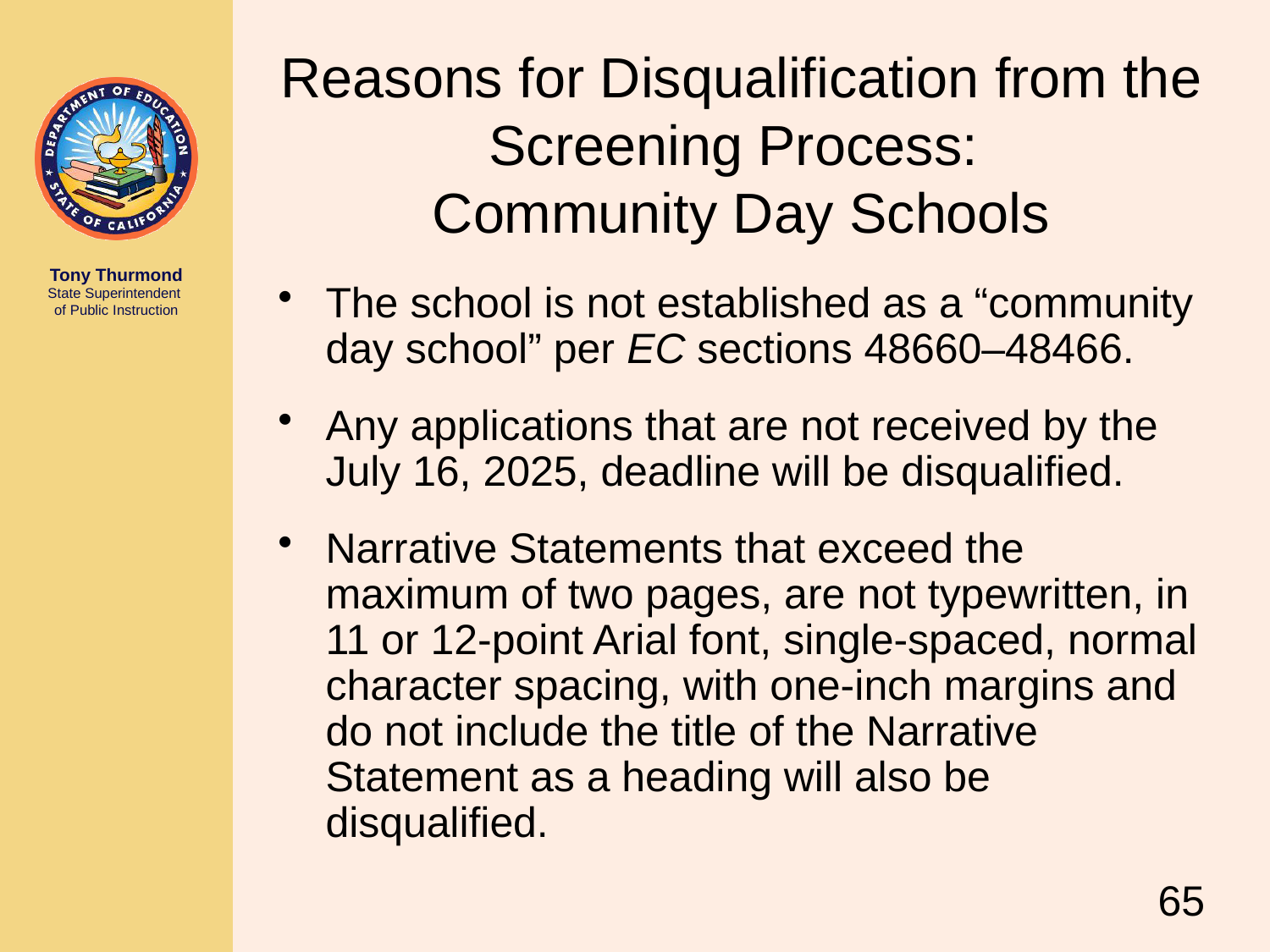

# Reasons for Disqualification from the Screening Process: Community Day Schools
The school is not established as a “community day school” per EC sections 48660–48466.
Any applications that are not received by the July 16, 2025, deadline will be disqualified.
Narrative Statements that exceed the maximum of two pages, are not typewritten, in 11 or 12-point Arial font, single-spaced, normal character spacing, with one-inch margins and do not include the title of the Narrative Statement as a heading will also be disqualified.

65